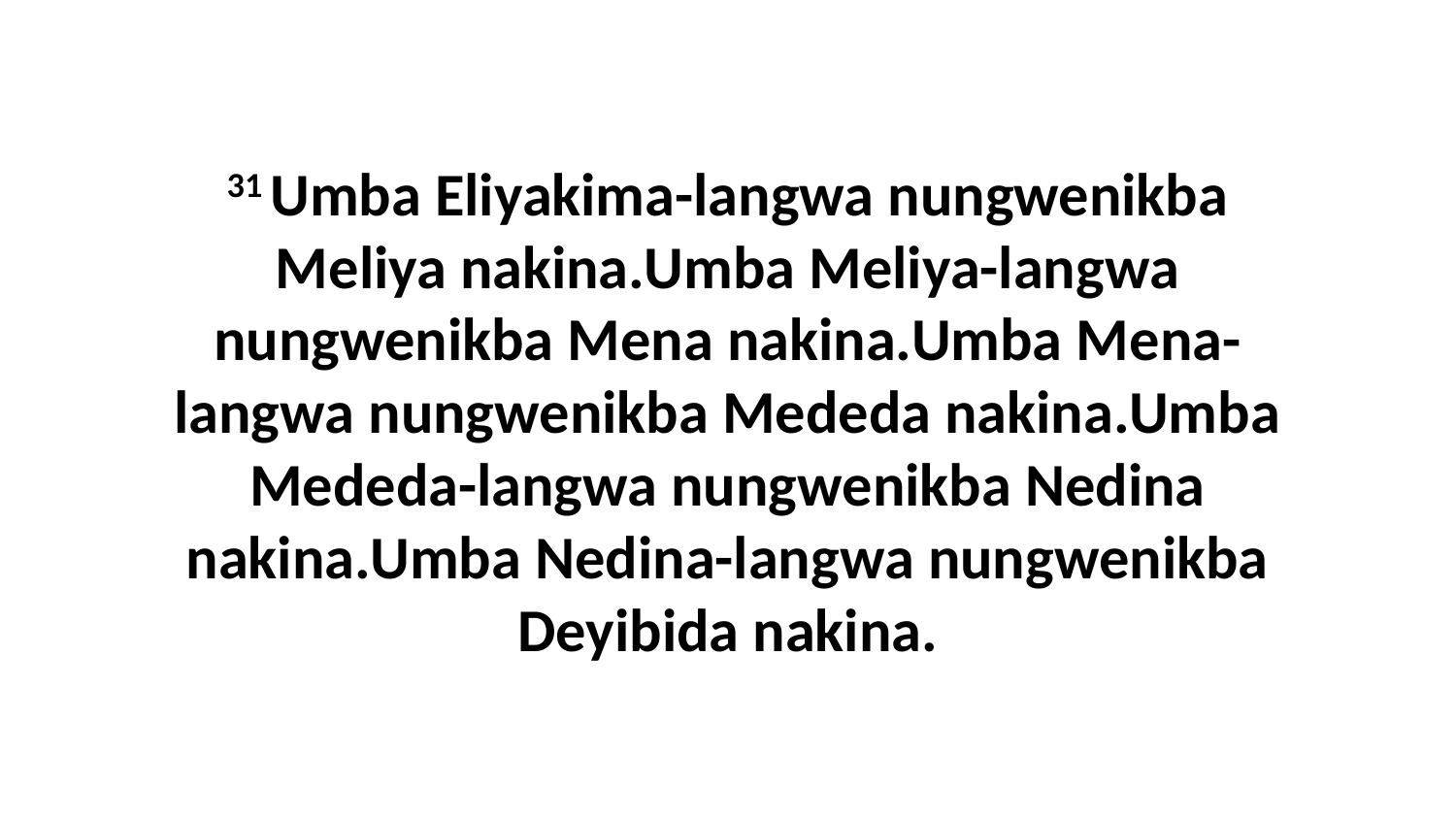

31 Umba Eliyakima-langwa nungwenikba Meliya nakina.Umba Meliya-langwa nungwenikba Mena nakina.Umba Mena-langwa nungwenikba Mededa nakina.Umba Mededa-langwa nungwenikba Nedina nakina.Umba Nedina-langwa nungwenikba Deyibida nakina.